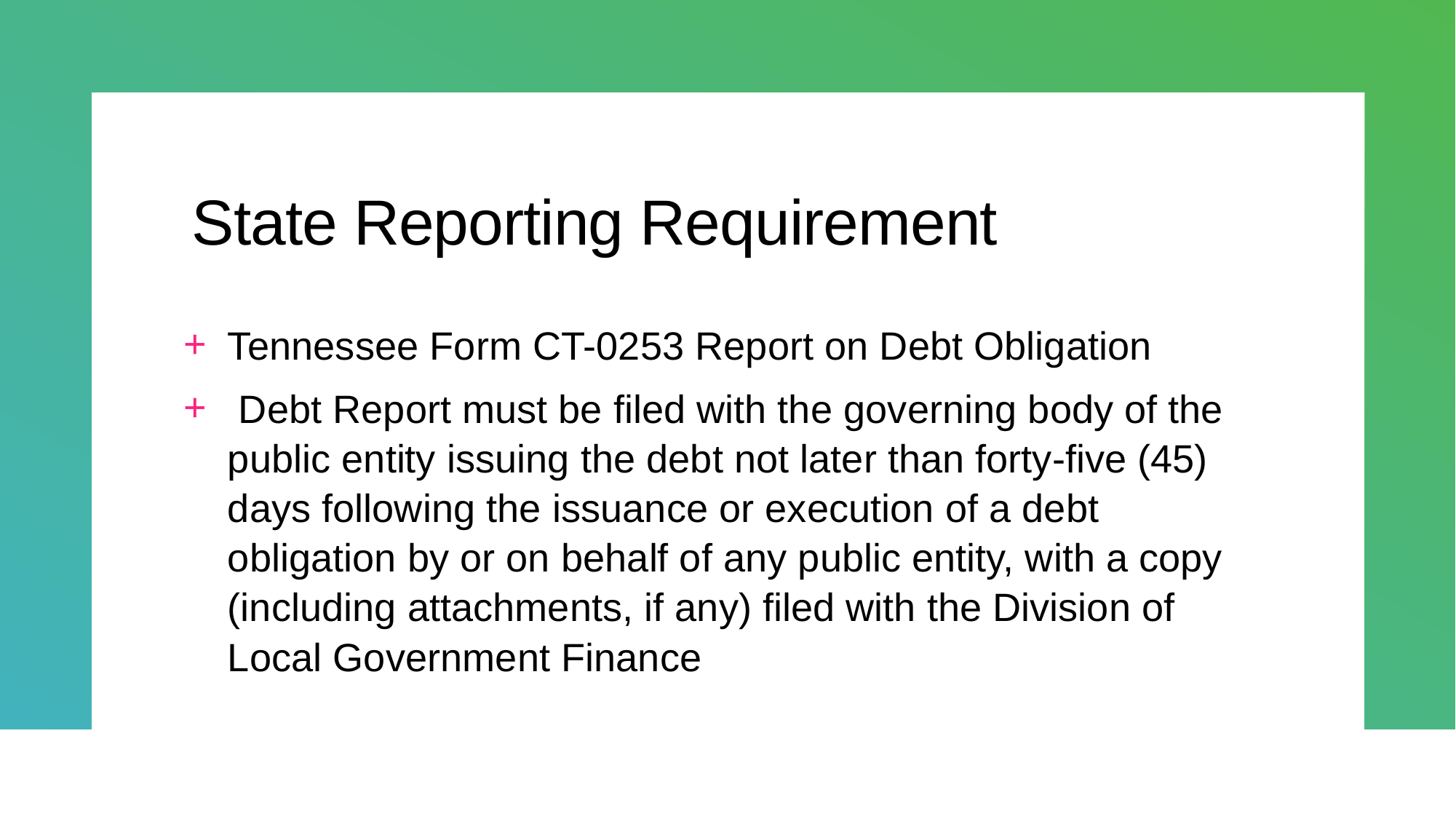

# State Reporting Requirement
Tennessee Form CT-0253 Report on Debt Obligation
 Debt Report must be filed with the governing body of the public entity issuing the debt not later than forty-five (45) days following the issuance or execution of a debt obligation by or on behalf of any public entity, with a copy (including attachments, if any) filed with the Division of Local Government Finance